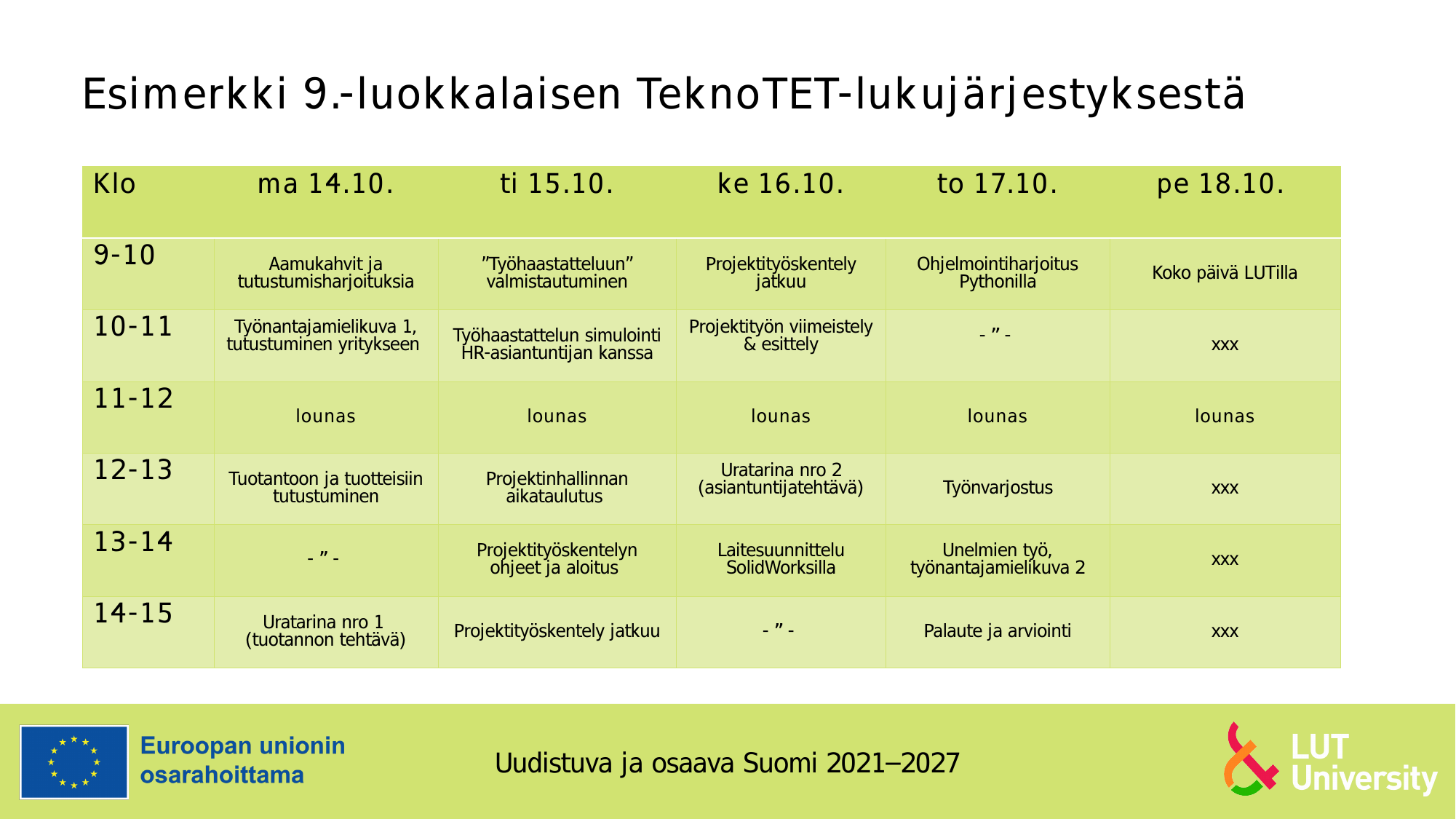

# Esimerkki 9.-luokkalaisen TeknoTET-lukujärjestyksestä
| Klo | ma 14.10. | ti 15.10. | ke 16.10. | to 17.10. | pe 18.10. |
| --- | --- | --- | --- | --- | --- |
| 9-10 | Aamukahvit ja tutustumisharjoituksia | ”Työhaastatteluun” valmistautuminen | Projektityöskentely jatkuu | Ohjelmointiharjoitus Pythonilla | Koko päivä LUTilla |
| 10-11 | Työnantajamielikuva 1, tutustuminen yritykseen | Työhaastattelun simulointi HR-asiantuntijan kanssa | Projektityön viimeistely & esittely | - ’’ - | xxx |
| 11-12 | lounas | lounas | lounas | lounas | lounas |
| 12-13 | Tuotantoon ja tuotteisiin tutustuminen | Projektinhallinnan aikataulutus | Uratarina nro 2 (asiantuntijatehtävä) | Työnvarjostus | xxx |
| 13-14 | - ’’ - | Projektityöskentelyn ohjeet ja aloitus | Laitesuunnittelu SolidWorksilla | Unelmien työ, työnantajamielikuva 2 | xxx |
| 14-15 | Uratarina nro 1 (tuotannon tehtävä) | Projektityöskentely jatkuu | - ’’ - | Palaute ja arviointi | xxx |